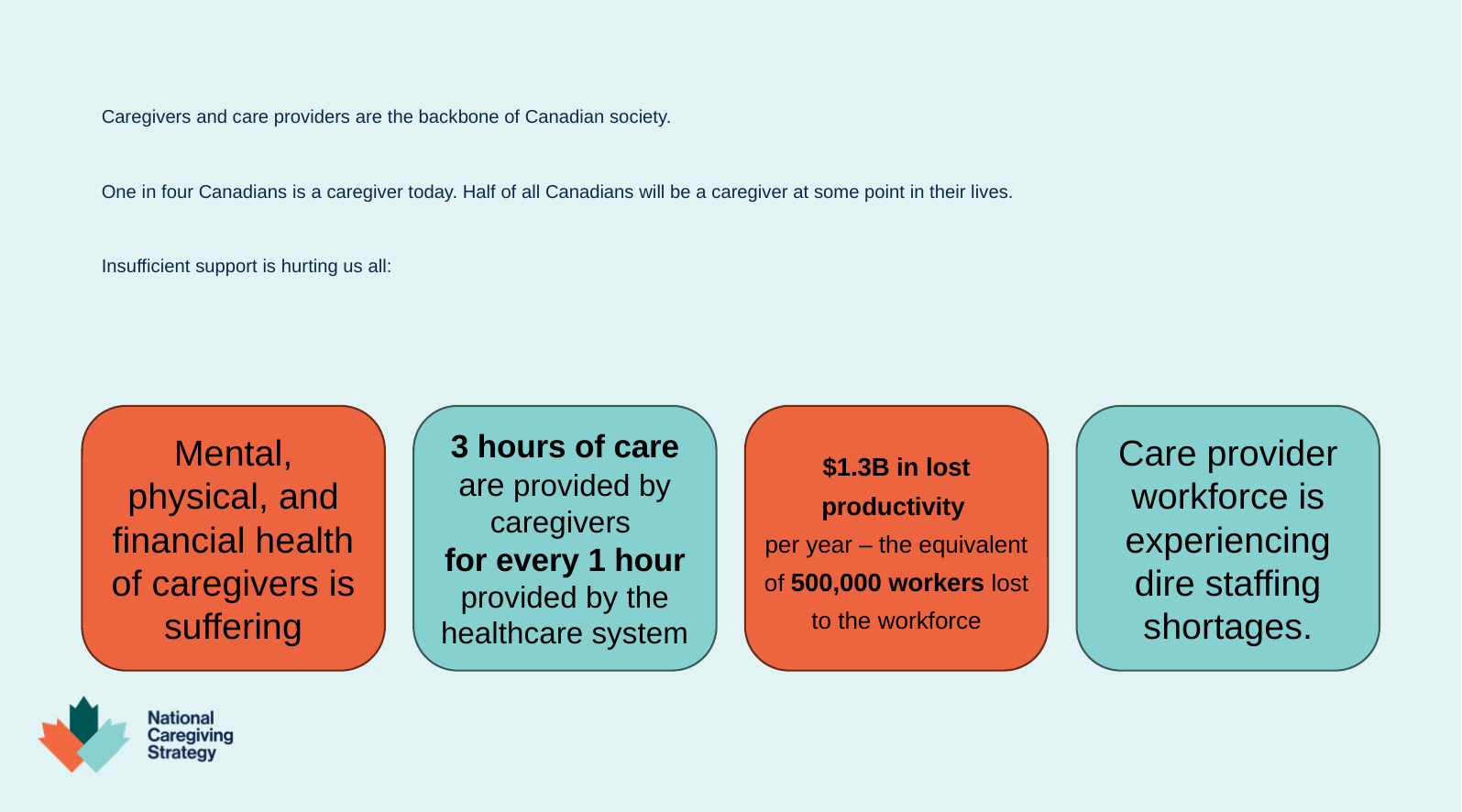

Caregivers and care providers are the backbone of Canadian society.
One in four Canadians is a caregiver today. Half of all Canadians will be a caregiver at some point in their lives.
Insufficient support is hurting us all:
3 hours of care are provided by caregivers
for every 1 hour provided by the healthcare system
$1.3B in lost productivity
per year – the equivalent of 500,000 workers lost to the workforce
Mental, physical, and financial health of caregivers is suffering
Care provider workforce is experiencing dire staffing shortages.